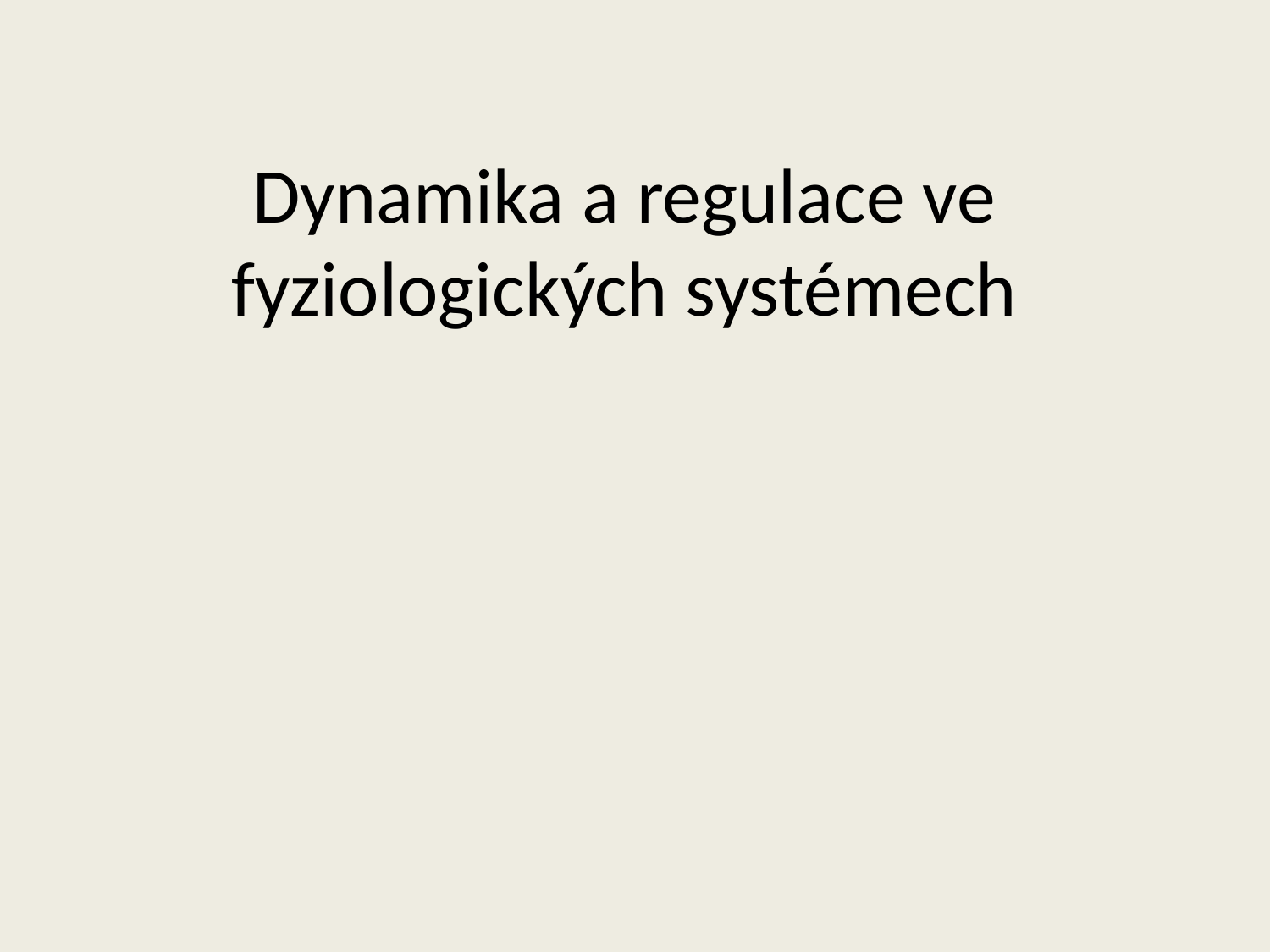

# Dynamika a regulace ve fyziologických systémech